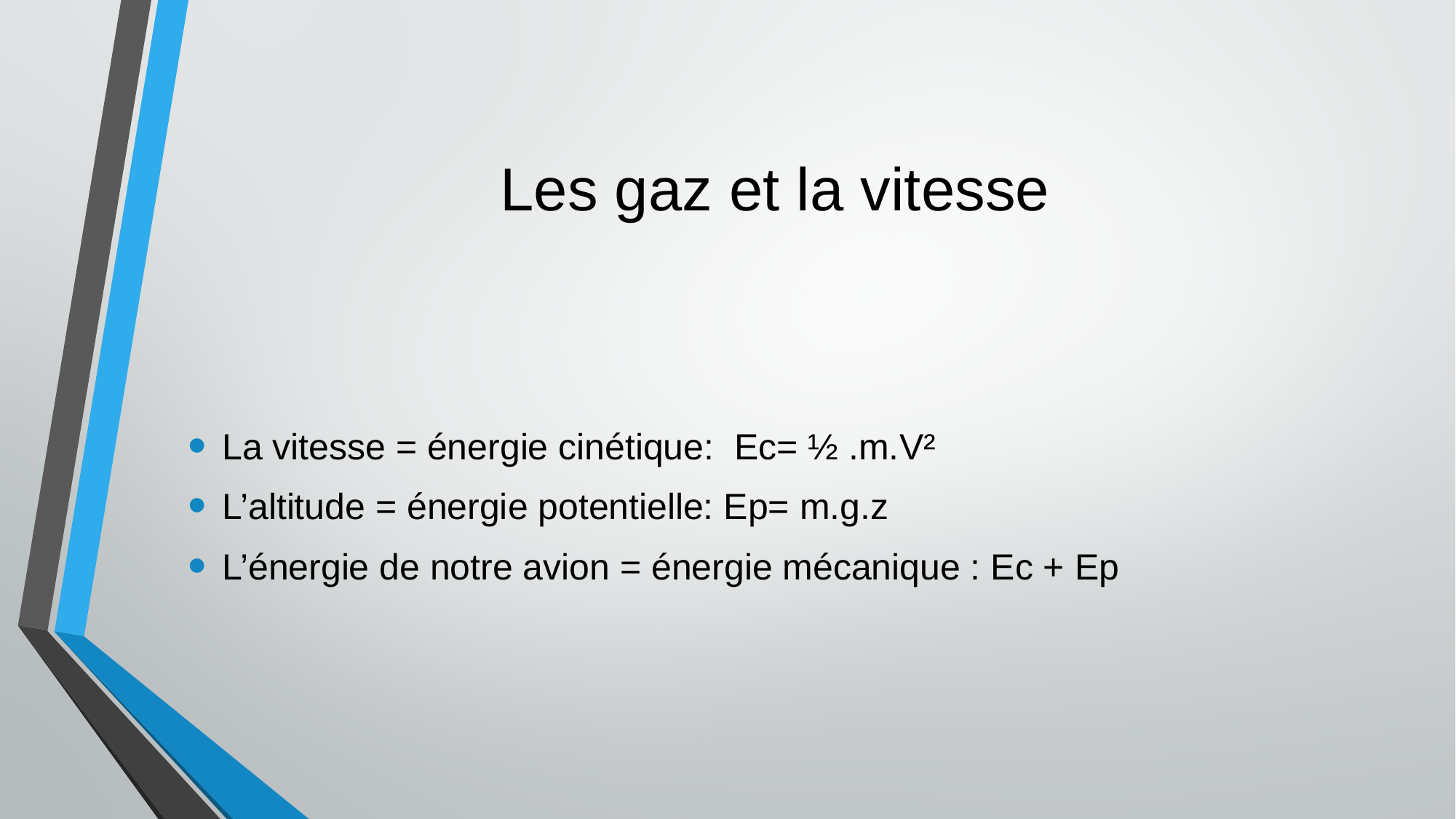

# Les gaz et la vitesse
La vitesse = énergie cinétique:  Ec= ½ .m.V²
L’altitude = énergie potentielle: Ep= m.g.z
L’énergie de notre avion = énergie mécanique : Ec + Ep